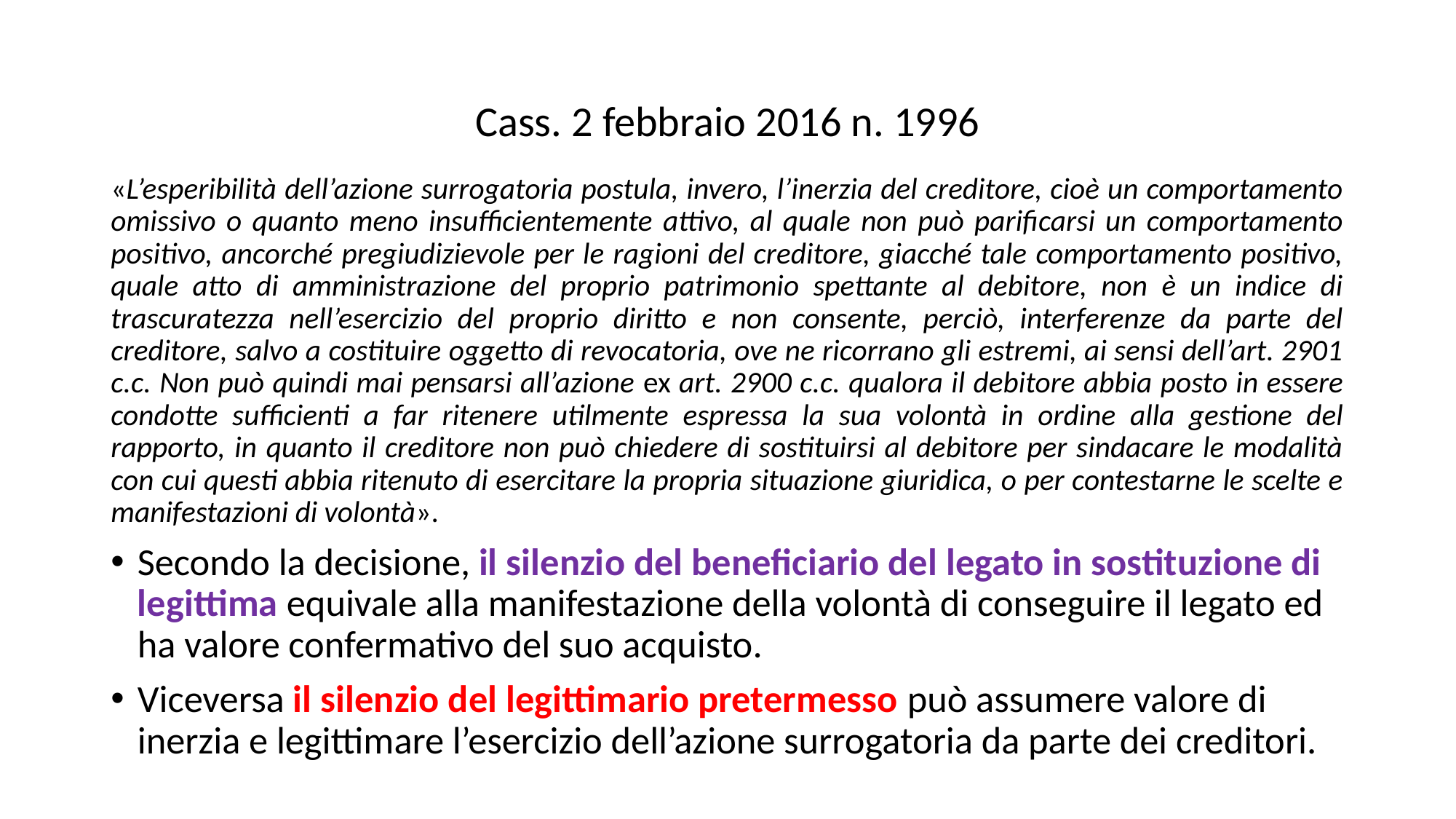

# Cass. 2 febbraio 2016 n. 1996
«L’esperibilità dell’azione surrogatoria postula, invero, l’inerzia del creditore, cioè un comportamento omissivo o quanto meno insufficientemente attivo, al quale non può parificarsi un comportamento positivo, ancorché pregiudizievole per le ragioni del creditore, giacché tale comportamento positivo, quale atto di amministrazione del proprio patrimonio spettante al debitore, non è un indice di trascuratezza nell’esercizio del proprio diritto e non consente, perciò, interferenze da parte del creditore, salvo a costituire oggetto di revocatoria, ove ne ricorrano gli estremi, ai sensi dell’art. 2901 c.c. Non può quindi mai pensarsi all’azione ex art. 2900 c.c. qualora il debitore abbia posto in essere condotte sufficienti a far ritenere utilmente espressa la sua volontà in ordine alla gestione del rapporto, in quanto il creditore non può chiedere di sostituirsi al debitore per sindacare le modalità con cui questi abbia ritenuto di esercitare la propria situazione giuridica, o per contestarne le scelte e manifestazioni di volontà».
Secondo la decisione, il silenzio del beneficiario del legato in sostituzione di legittima equivale alla manifestazione della volontà di conseguire il legato ed ha valore confermativo del suo acquisto.
Viceversa il silenzio del legittimario pretermesso può assumere valore di inerzia e legittimare l’esercizio dell’azione surrogatoria da parte dei creditori.